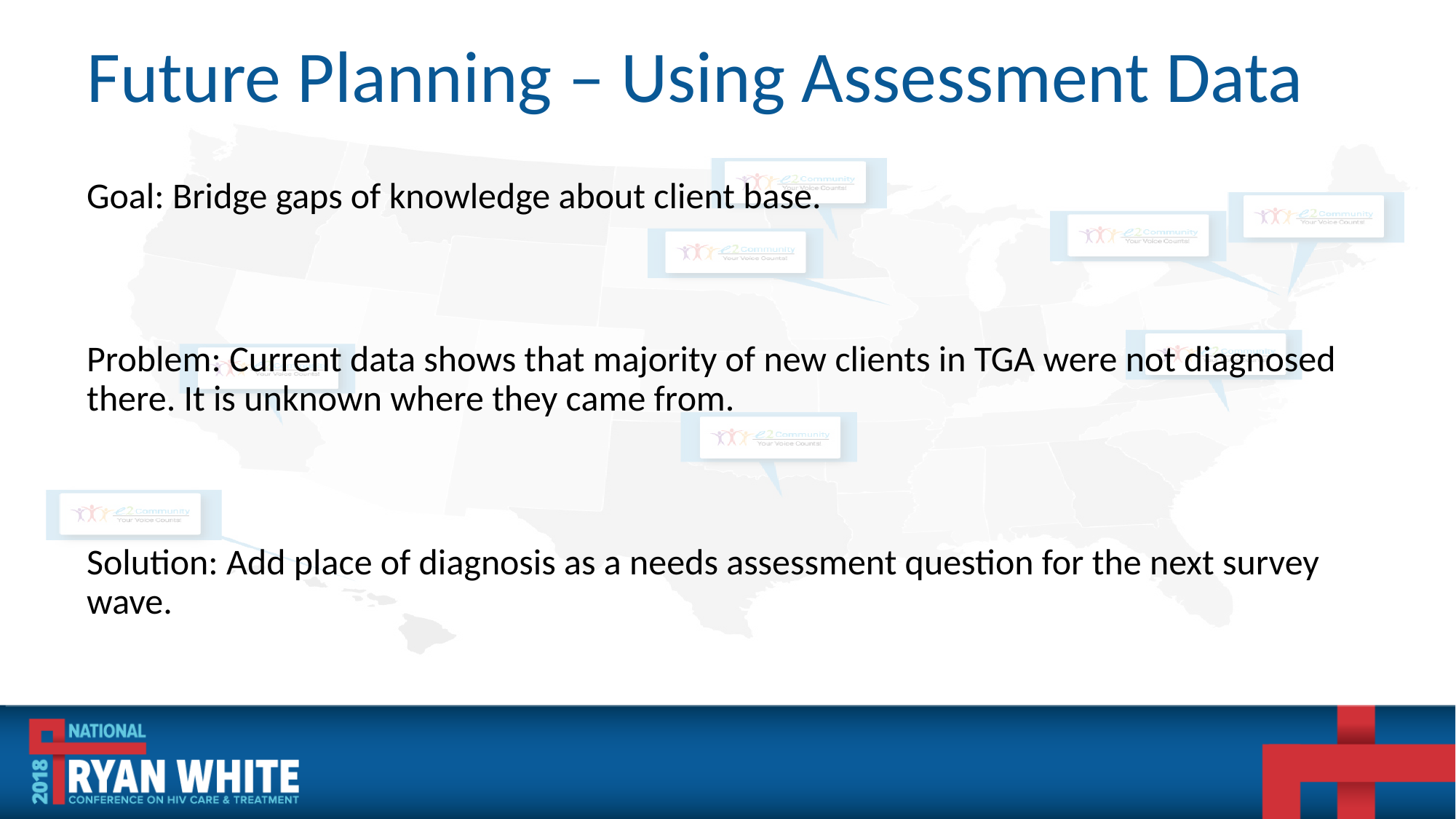

# Future Planning – Using Assessment Data
Goal: Bridge gaps of knowledge about client base.

Problem: Current data shows that majority of new clients in TGA were not diagnosed there. It is unknown where they came from.

Solution: Add place of diagnosis as a needs assessment question for the next survey wave.